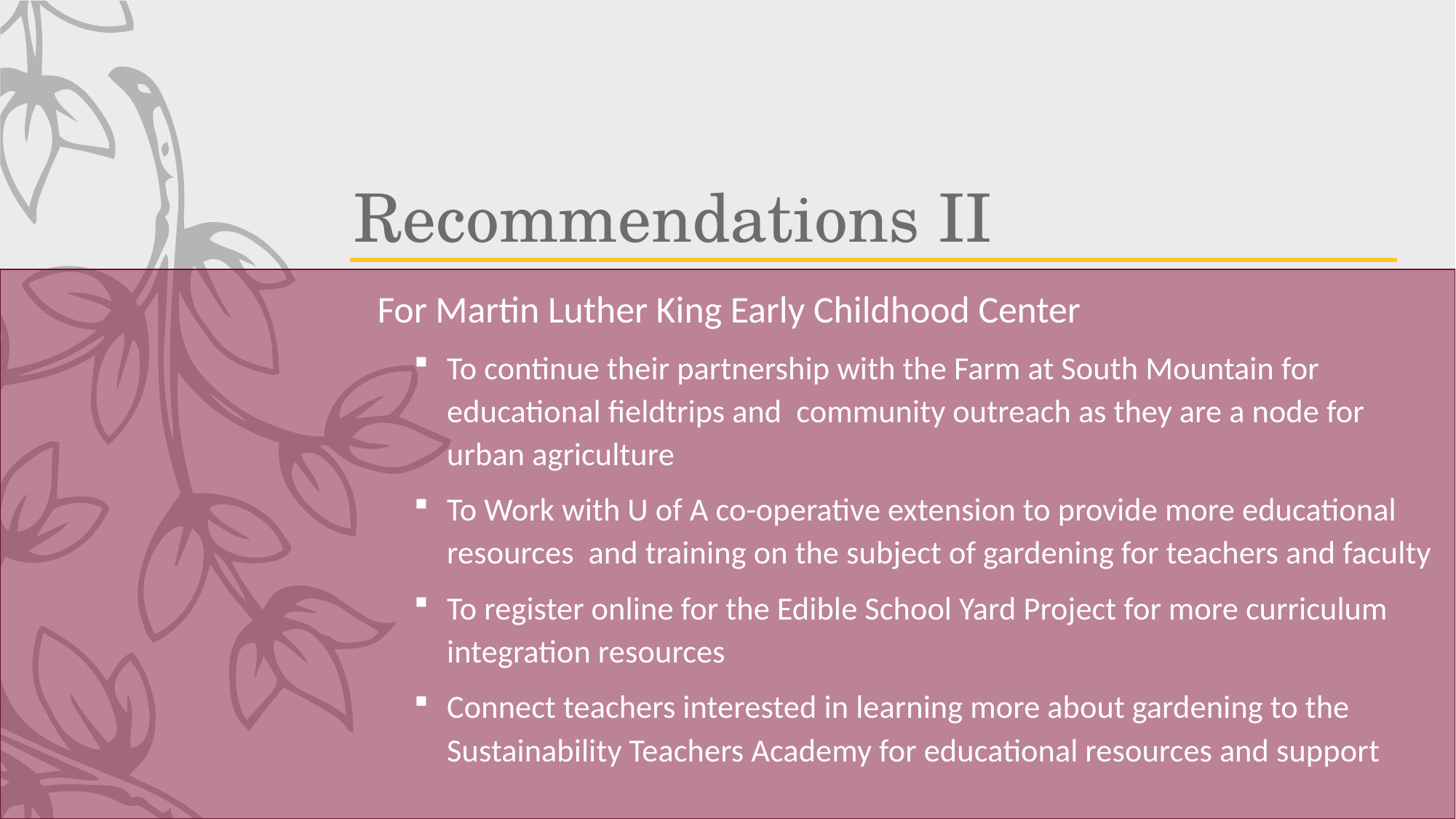

# Recommendations II
For Martin Luther King Early Childhood Center
To continue their partnership with the Farm at South Mountain for educational fieldtrips and  community outreach as they are a node for urban agriculture
To Work with U of A co-operative extension to provide more educational resources  and training on the subject of gardening for teachers and faculty
To register online for the Edible School Yard Project for more curriculum integration resources
Connect teachers interested in learning more about gardening to the Sustainability Teachers Academy for educational resources and support